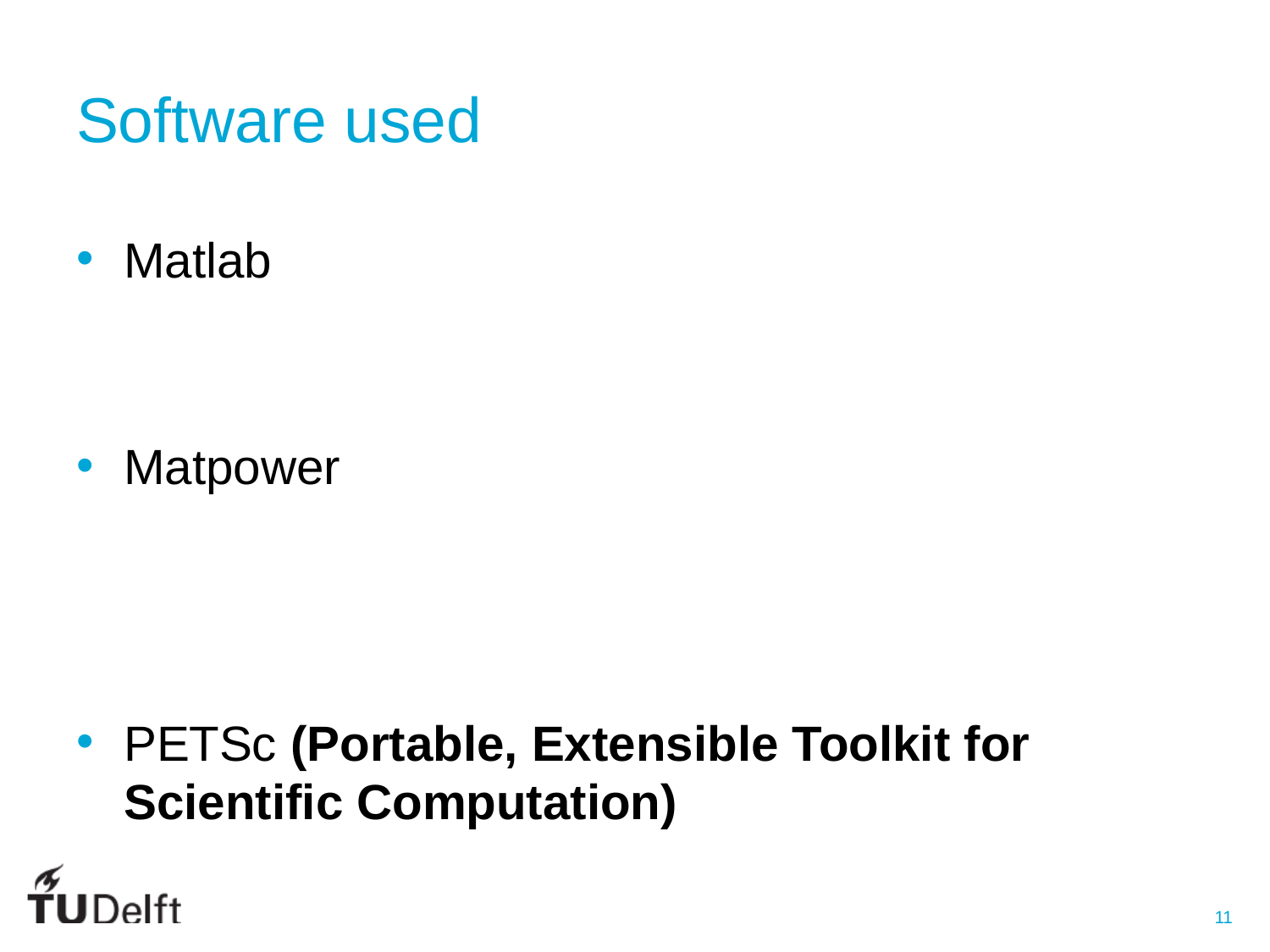

# Software used
Matlab

Matpower

PETSc (Portable, Extensible Toolkit for
Scientific Computation)